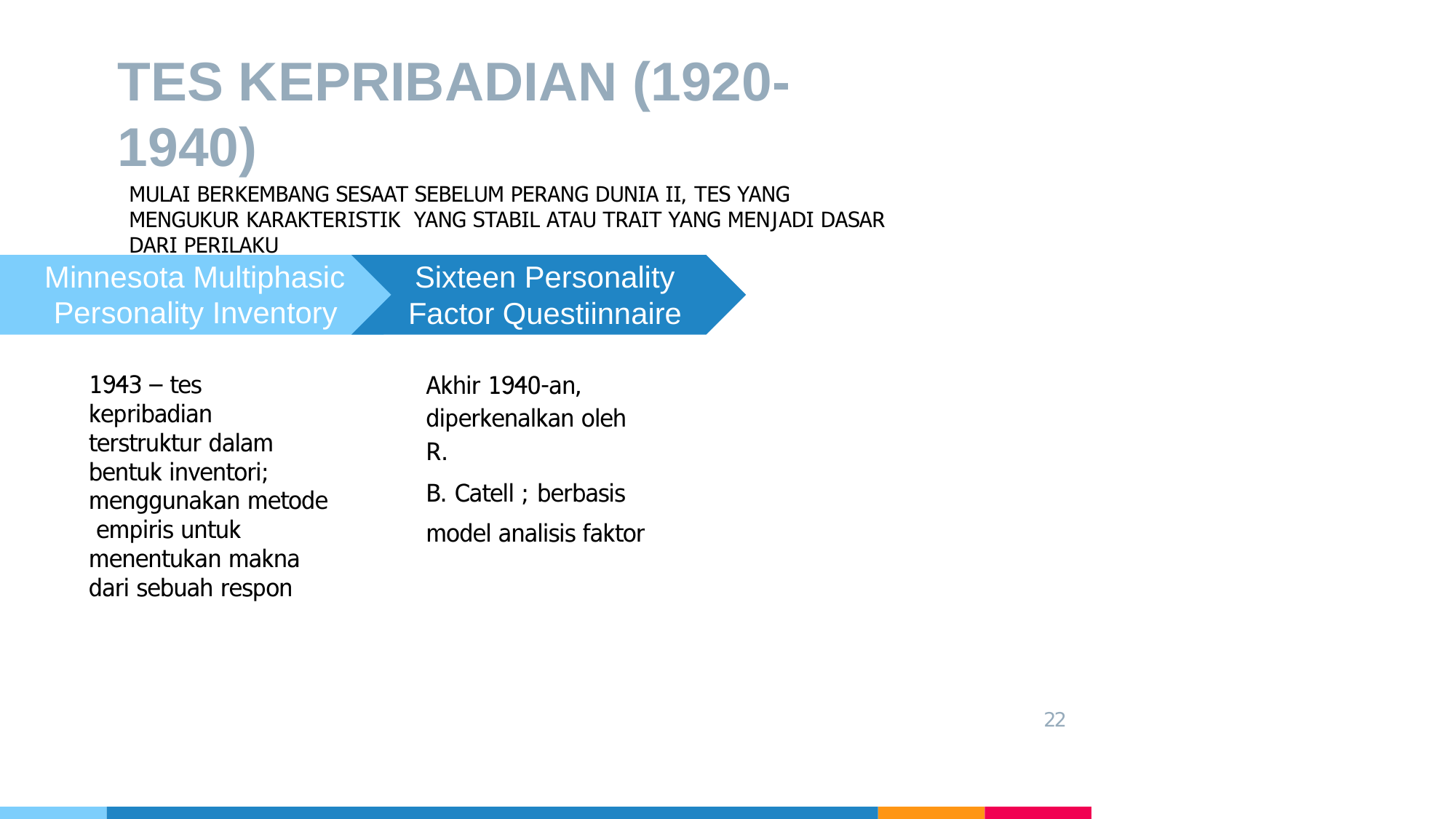

# TES KEPRIBADIAN (1920-1940)
MULAI BERKEMBANG SESAAT SEBELUM PERANG DUNIA II, TES YANG MENGUKUR KARAKTERISTIK  YANG STABIL ATAU TRAIT YANG MENJADI DASAR DARI PERILAKU

Sixteen Personality
Factor Questiinnaire
Minnesota Multiphasic  Personality Inventory
Akhir 1940-an,  diperkenalkan oleh R.
B. Catell ; berbasis  model analisis faktor
1943 – tes kepribadian  terstruktur dalam  bentuk inventori;  menggunakan metode  empiris untuk  menentukan makna  dari sebuah respon
22